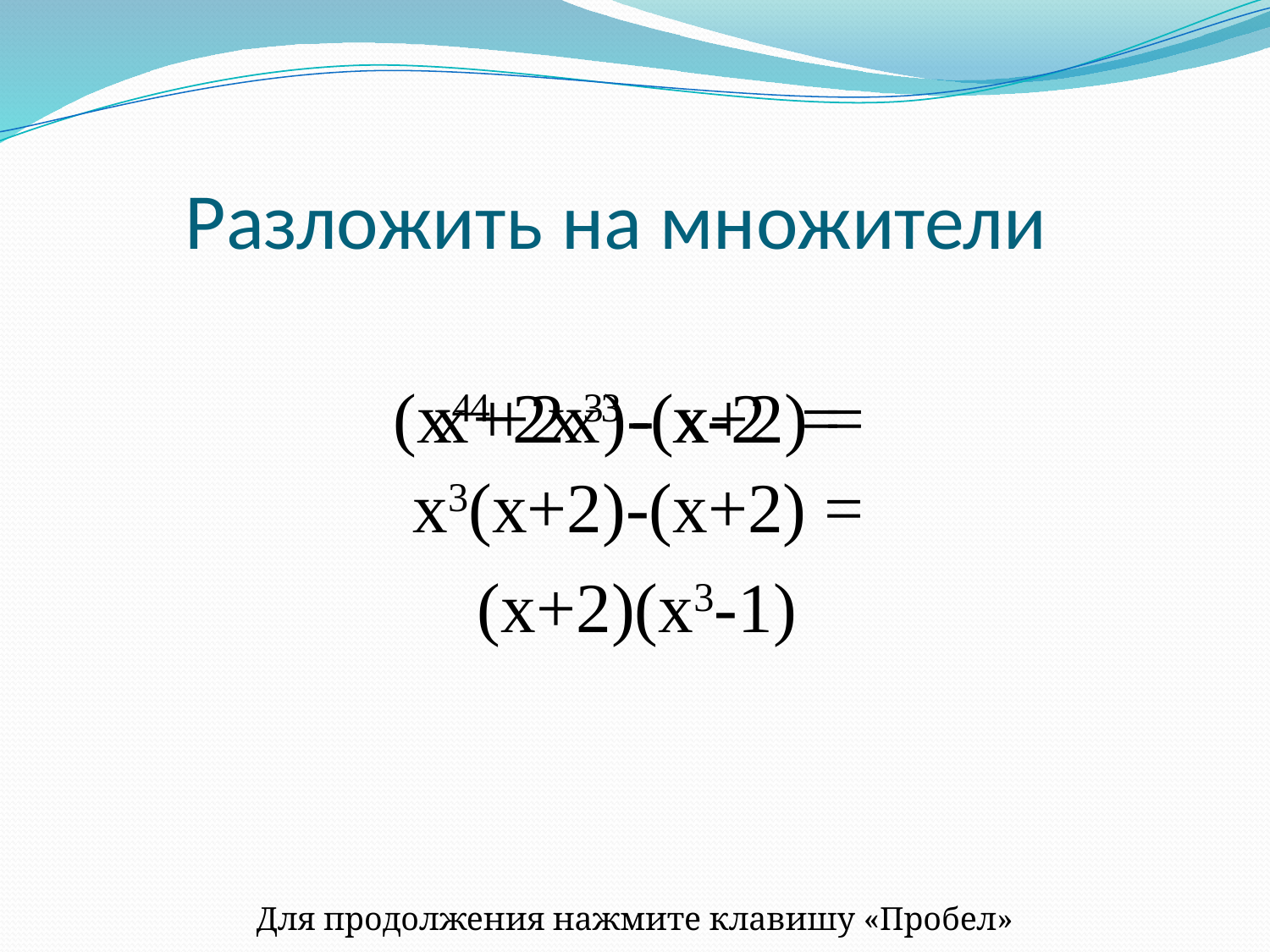

# Разложить на множители
(x4+2x3)-(x+2) =
 x4+2x3 - x-2  =
  x3(x+2)-(x+2) =
(x+2)(x3-1)
Для продолжения нажмите клавишу «Пробел»